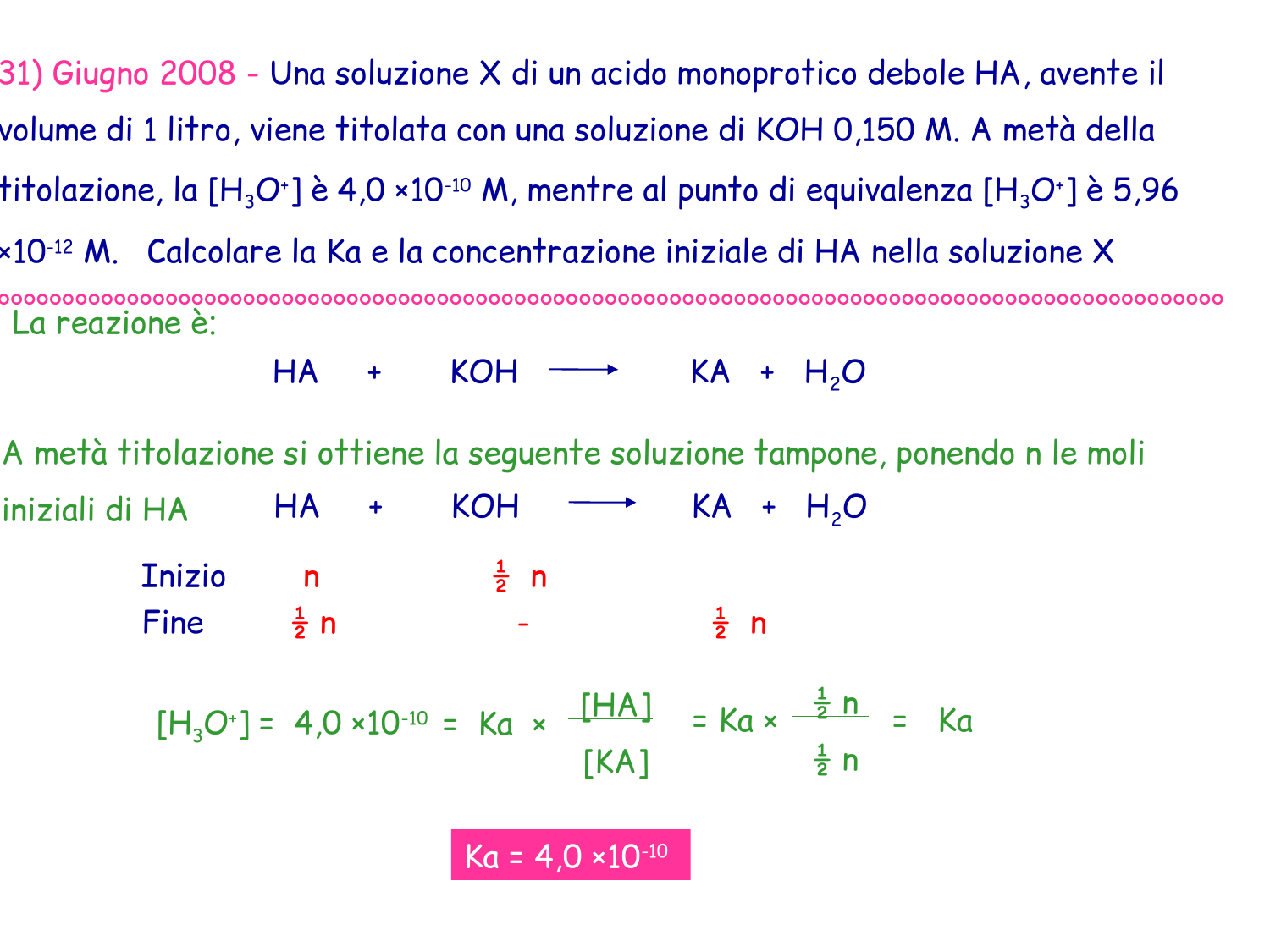

31) Giugno 2008 - Una soluzione X di un acido monoprotico debole HA, avente il volume di 1 litro, viene titolata con una soluzione di KOH 0,150 M. A metà della titolazione, la [H3O+] è 4,0 ×10-10 M, mentre al punto di equivalenza [H3O+] è 5,96 ×10-12 M.   Calcolare la Ka e la concentrazione iniziale di HA nella soluzione X
°°°°°°°°°°°°°°°°°°°°°°°°°°°°°°°°°°°°°°°°°°°°°°°°°°°°°°°°°°°°°°°°°°°°°°°°°°°°°°°°°°°°°°°°°°°°°°°
La reazione è:
HA     +       KOH                  KA   +   H2O
A metà titolazione si ottiene la seguente soluzione tampone, ponendo n le moli iniziali di HA
HA     +       KOH                  KA   +   H2O
 Inizio        n                  ½  n
Fine         ½ n                   -                   ½  n
½ n
½ n
= Ka ×            =   Ka
[HA]
[KA]
=  Ka  ×
[H3O+] =  4,0 ×10-10
Ka = 4,0 ×10-10